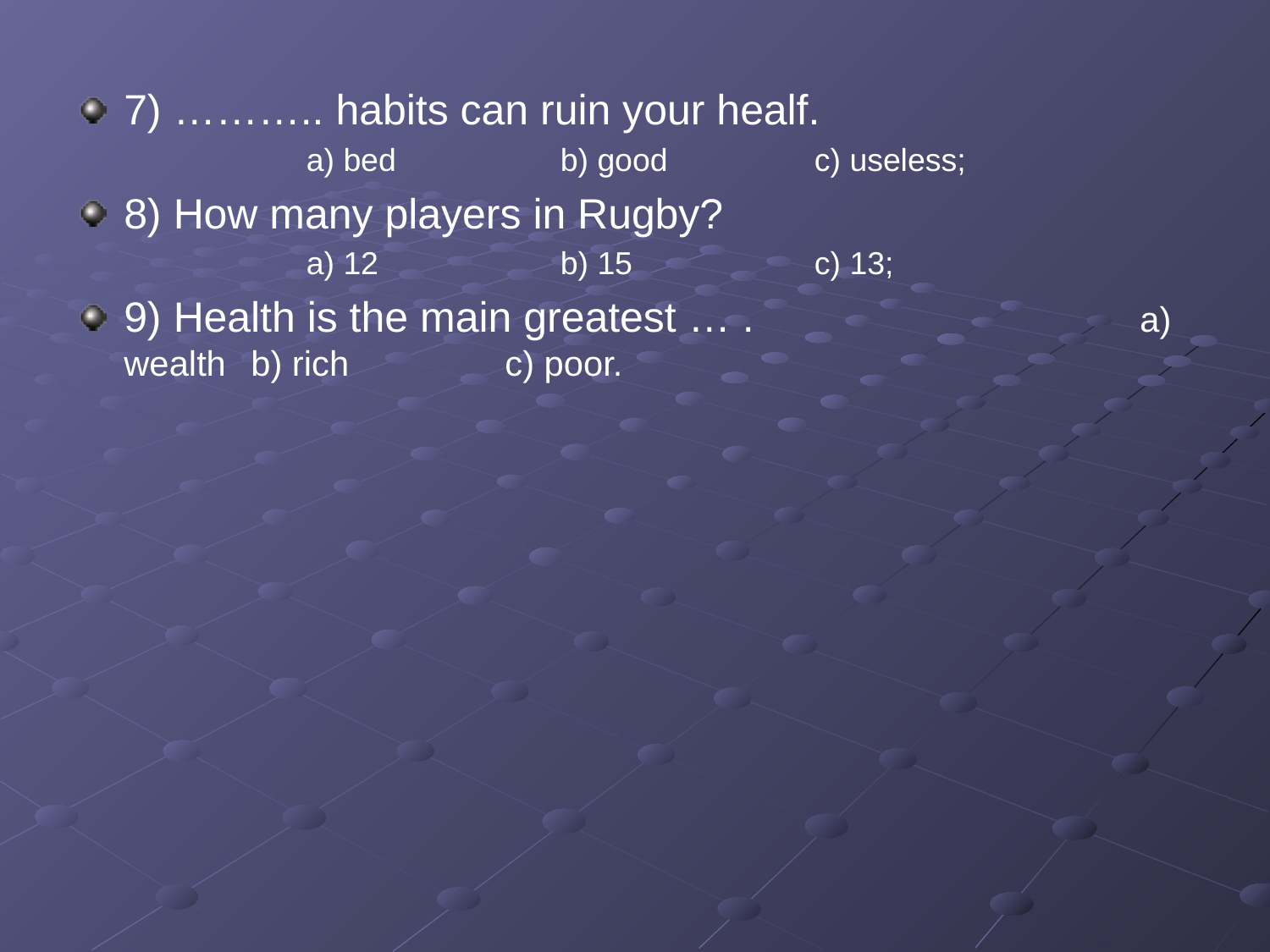

#
7) ……….. habits can ruin your healf.
		a) bed		b) good		c) useless;
8) How many players in Rugby?
		a) 12		b) 15		c) 13;
9) Health is the main greatest … .				a) wealth	b) rich		c) poor.